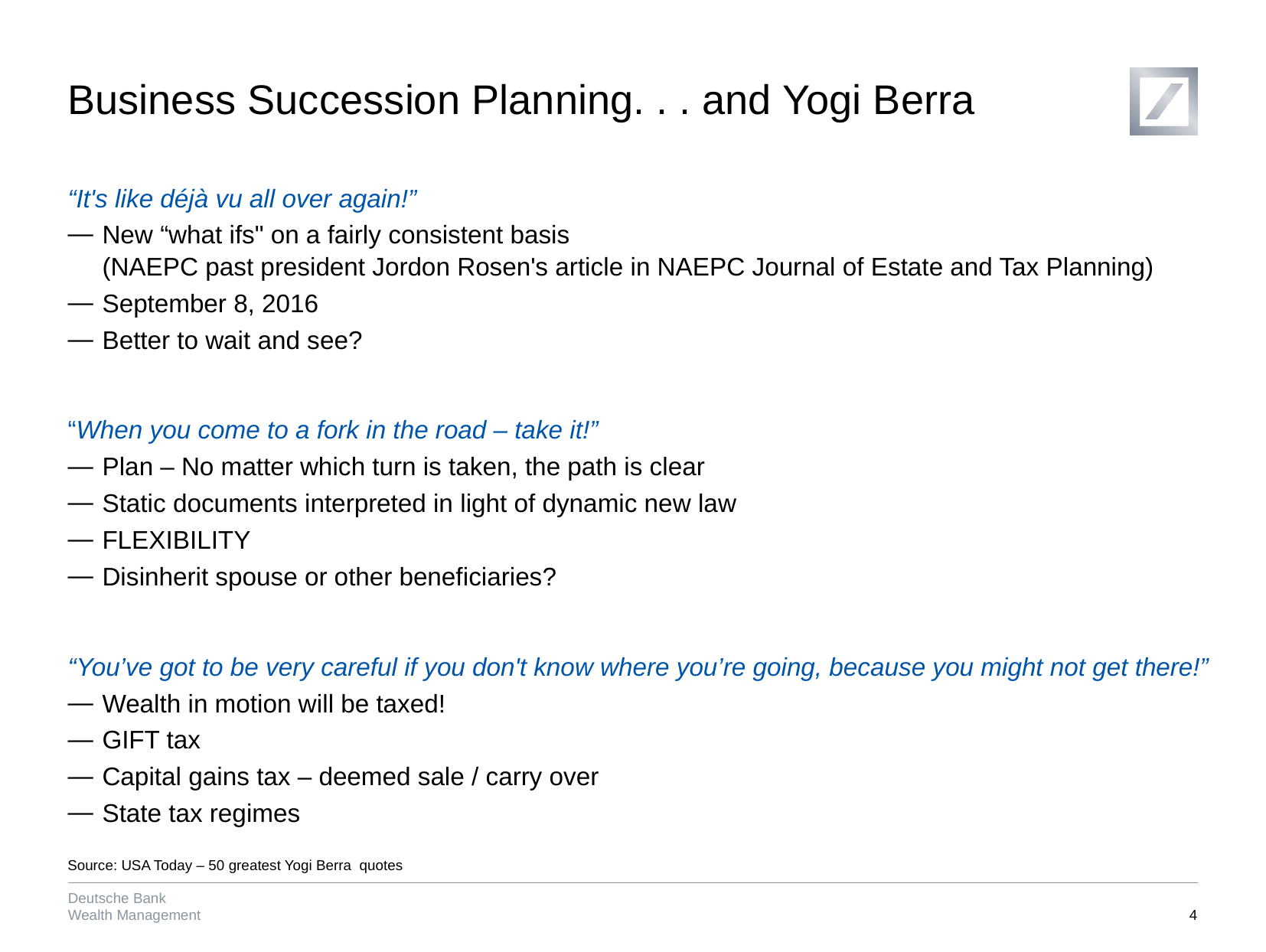

# Business Succession Planning. . . and Yogi Berra
“It's like déjà vu all over again!”
New “what ifs" on a fairly consistent basis
(NAEPC past president Jordon Rosen's article in NAEPC Journal of Estate and Tax Planning)
September 8, 2016
Better to wait and see?

“When you come to a fork in the road – take it!”
Plan ‒ No matter which turn is taken, the path is clear
Static documents interpreted in light of dynamic new law
FLEXIBILITY
Disinherit spouse or other beneficiaries?

“You’ve got to be very careful if you don't know where you’re going, because you might not get there!”
Wealth in motion will be taxed!
GIFT tax
Capital gains tax – deemed sale / carry over
State tax regimes
Source: USA Today – 50 greatest Yogi Berra  quotes
4